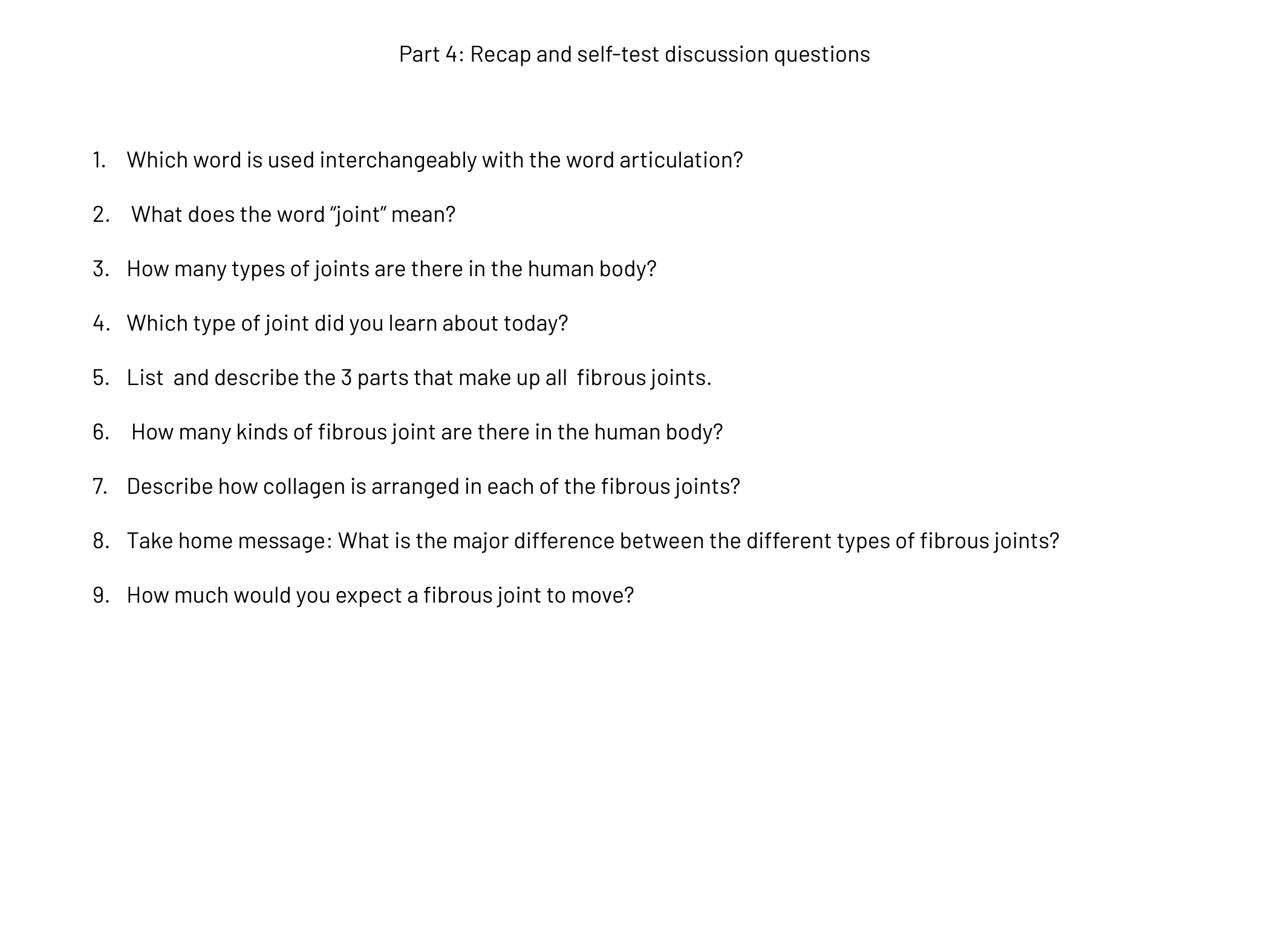

Part 4: Recap and self-test discussion questions
Which word is used interchangeably with the word articulation?
 What does the word “joint” mean?
How many types of joints are there in the human body?
Which type of joint did you learn about today?
List  and describe the 3 parts that make up all  fibrous joints.
 How many kinds of fibrous joint are there in the human body?
Describe how collagen is arranged in each of the fibrous joints?
Take home message: What is the major difference between the different types of fibrous joints?
How much would you expect a fibrous joint to move?